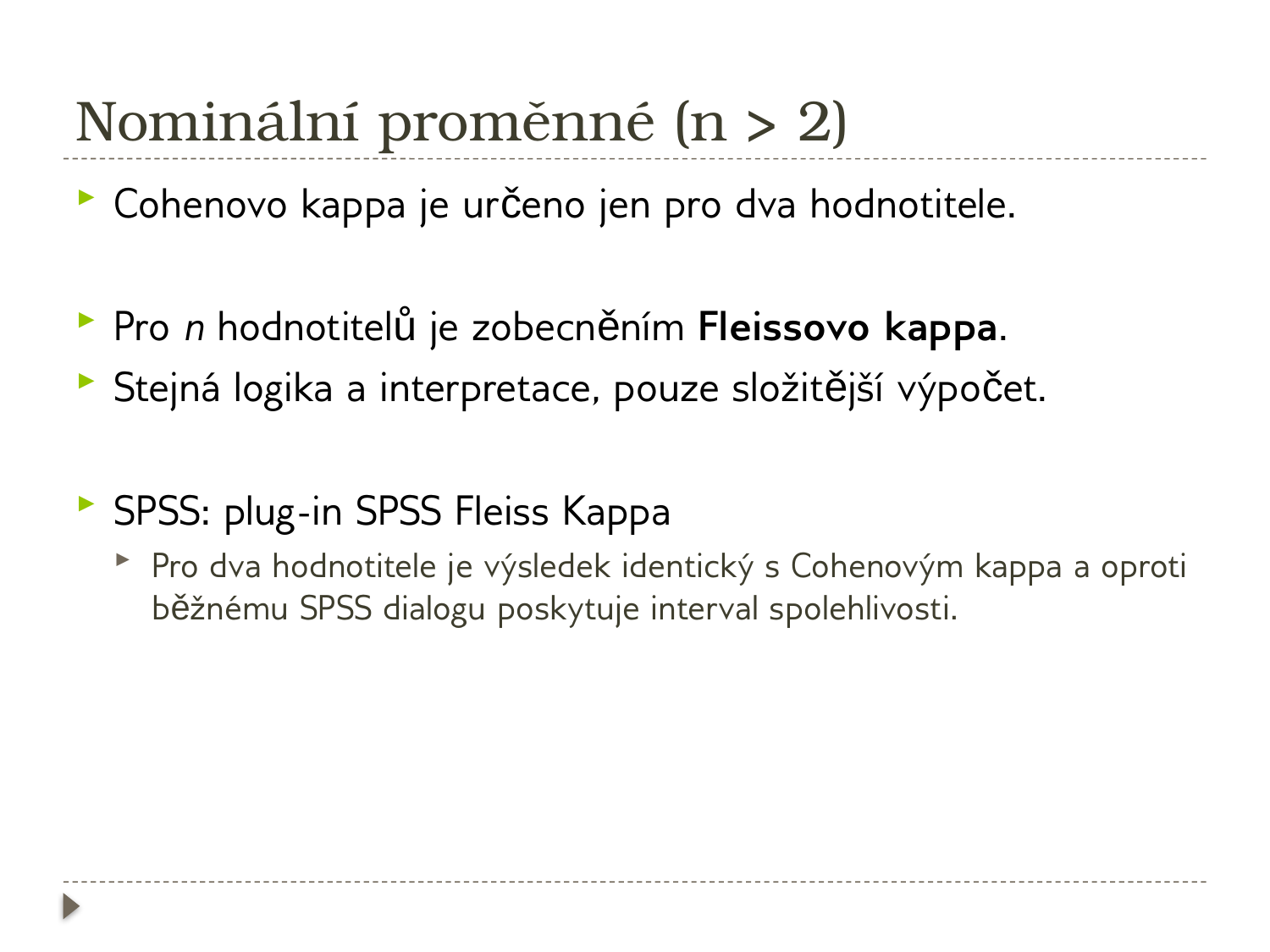

# Nominální proměnné (n > 2)
Cohenovo kappa je určeno jen pro dva hodnotitele.

Pro n hodnotitelů je zobecněním Fleissovo kappa.
Stejná logika a interpretace, pouze složitější výpočet.

SPSS: plug-in SPSS Fleiss Kappa
Pro dva hodnotitele je výsledek identický s Cohenovým kappa a oproti běžnému SPSS dialogu poskytuje interval spolehlivosti.